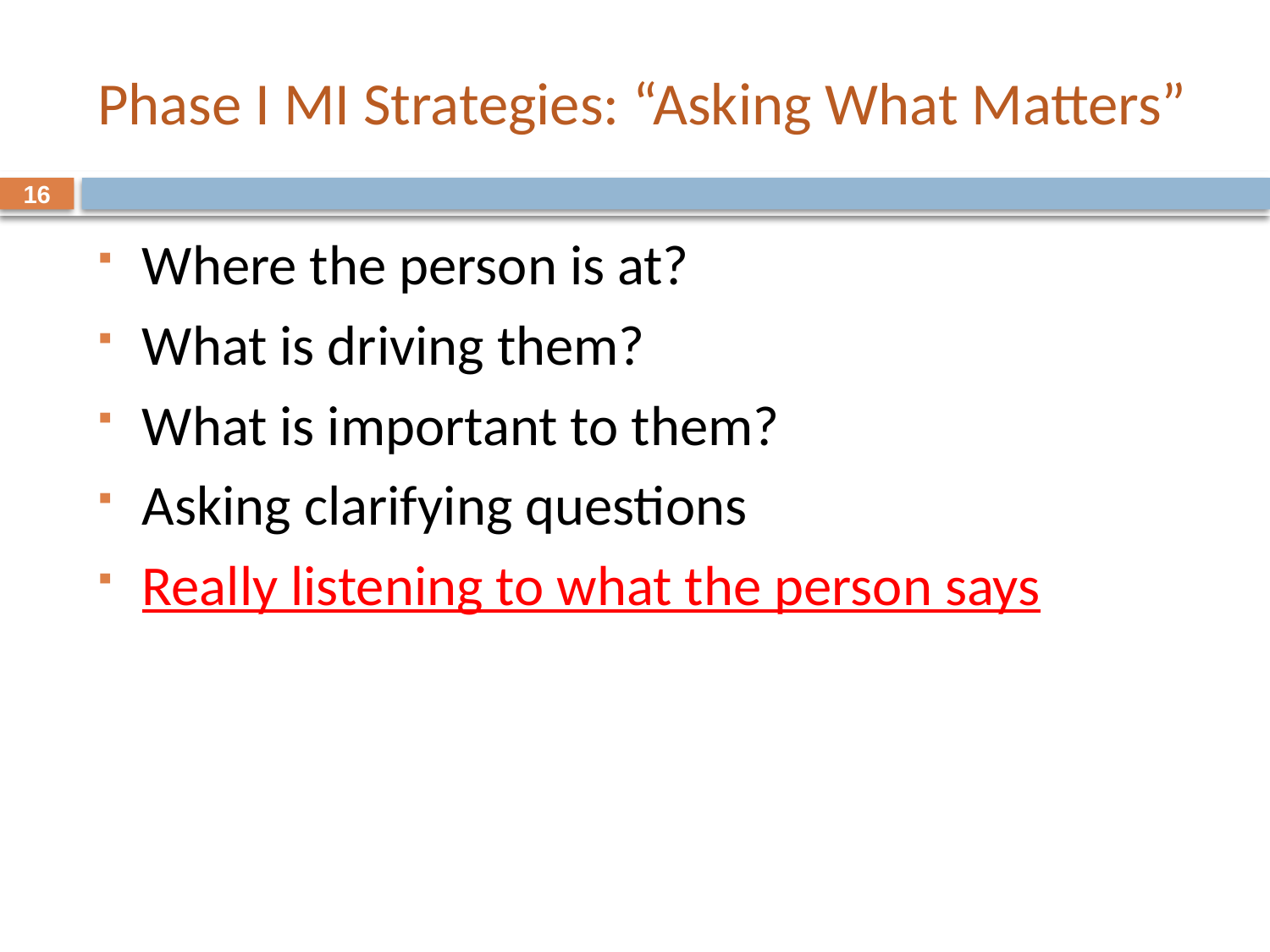

# Phase I MI Strategies: “Asking What Matters”
16
Where the person is at?
What is driving them?
What is important to them?
Asking clarifying questions
Really listening to what the person says